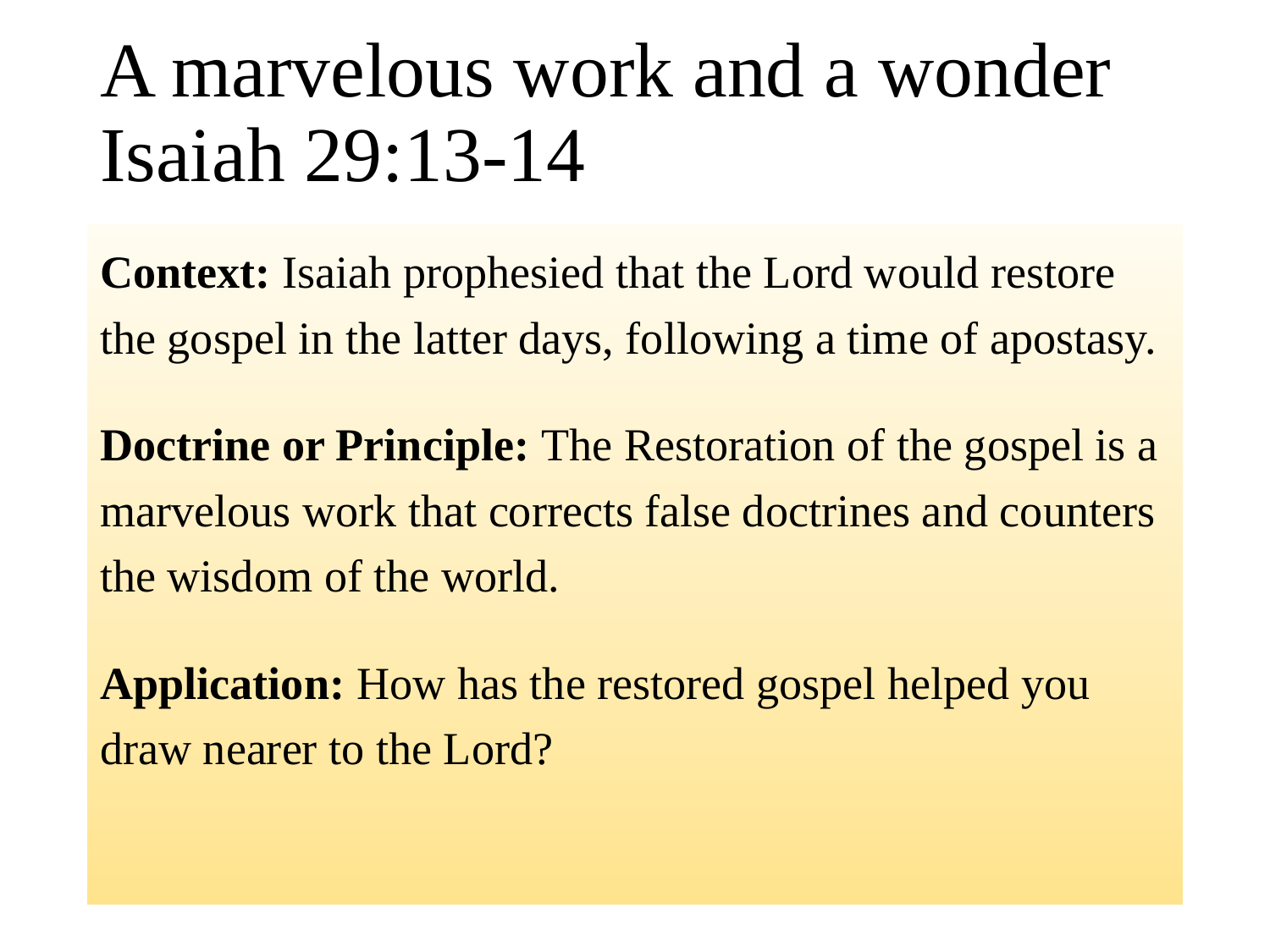

# A marvelous work and a wonder Isaiah 29:13-14
Context: Isaiah prophesied that the Lord would restore the gospel in the latter days, following a time of apostasy.
Doctrine or Principle: The Restoration of the gospel is a marvelous work that corrects false doctrines and counters the wisdom of the world.
Application: How has the restored gospel helped you draw nearer to the Lord?